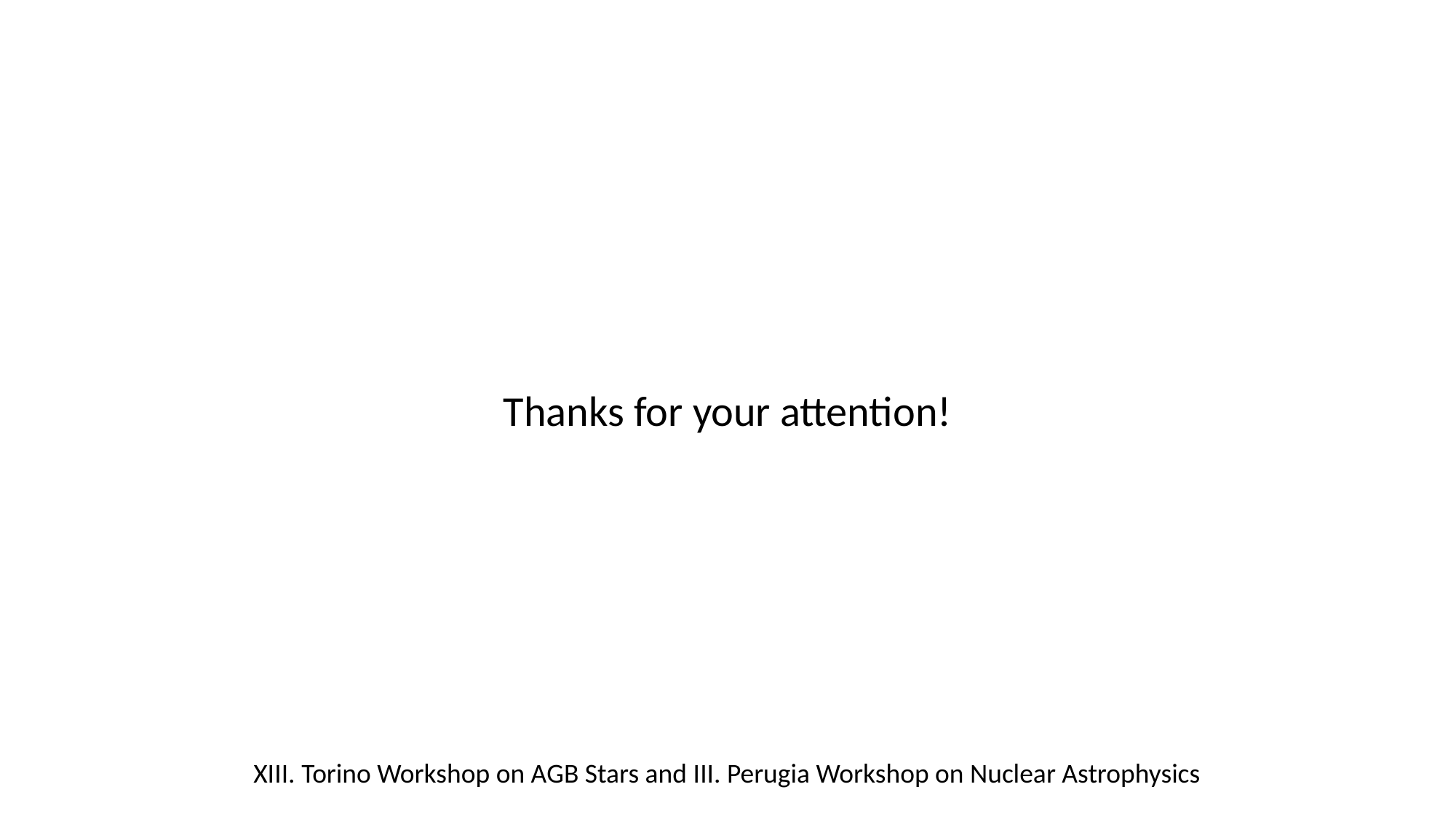

Thanks for your attention!
XIII. Torino Workshop on AGB Stars and III. Perugia Workshop on Nuclear Astrophysics